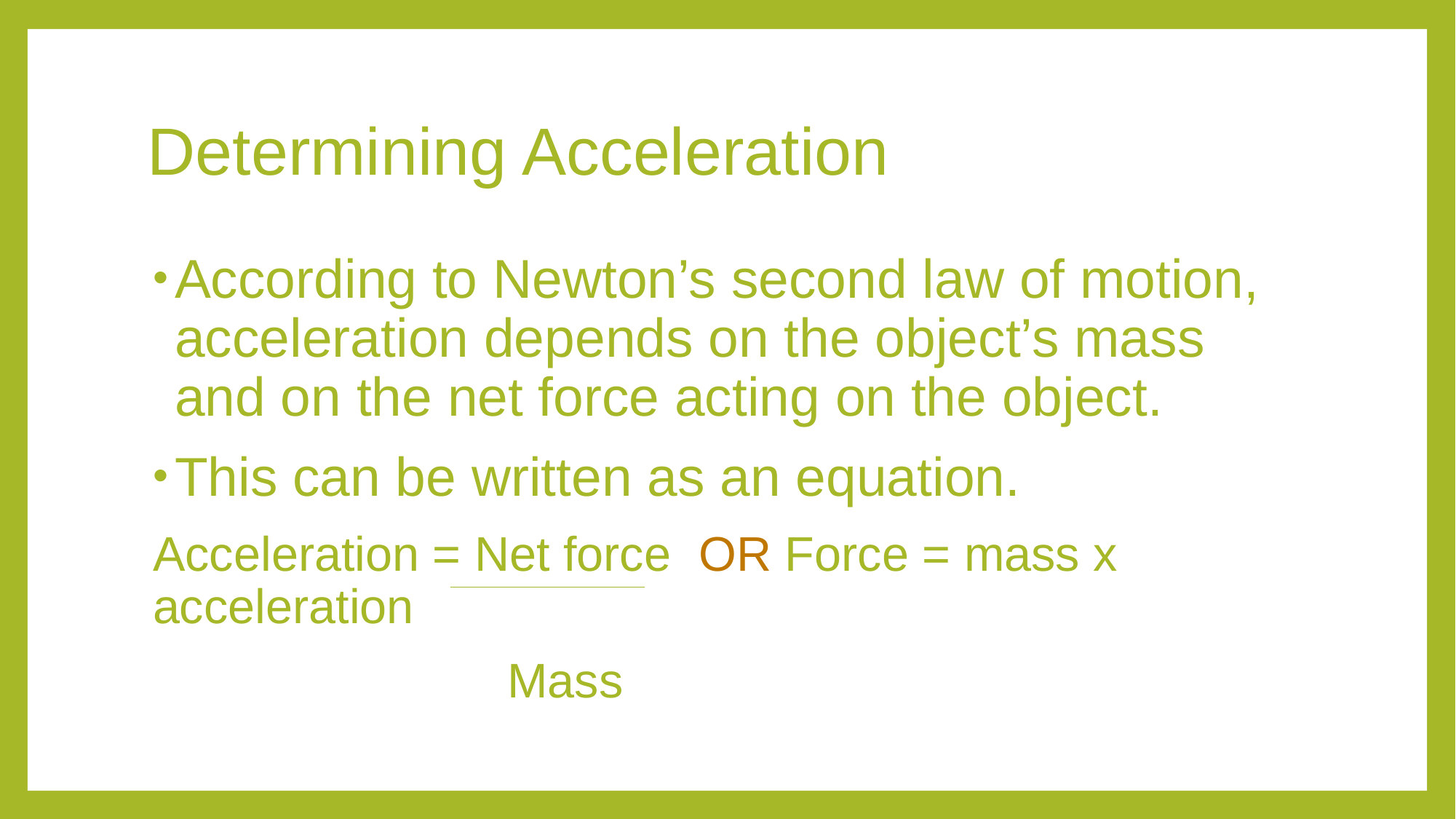

# Determining Acceleration
According to Newton’s second law of motion, acceleration depends on the object’s mass and on the net force acting on the object.
This can be written as an equation.
Acceleration = Net force  OR Force = mass x acceleration
			  Mass